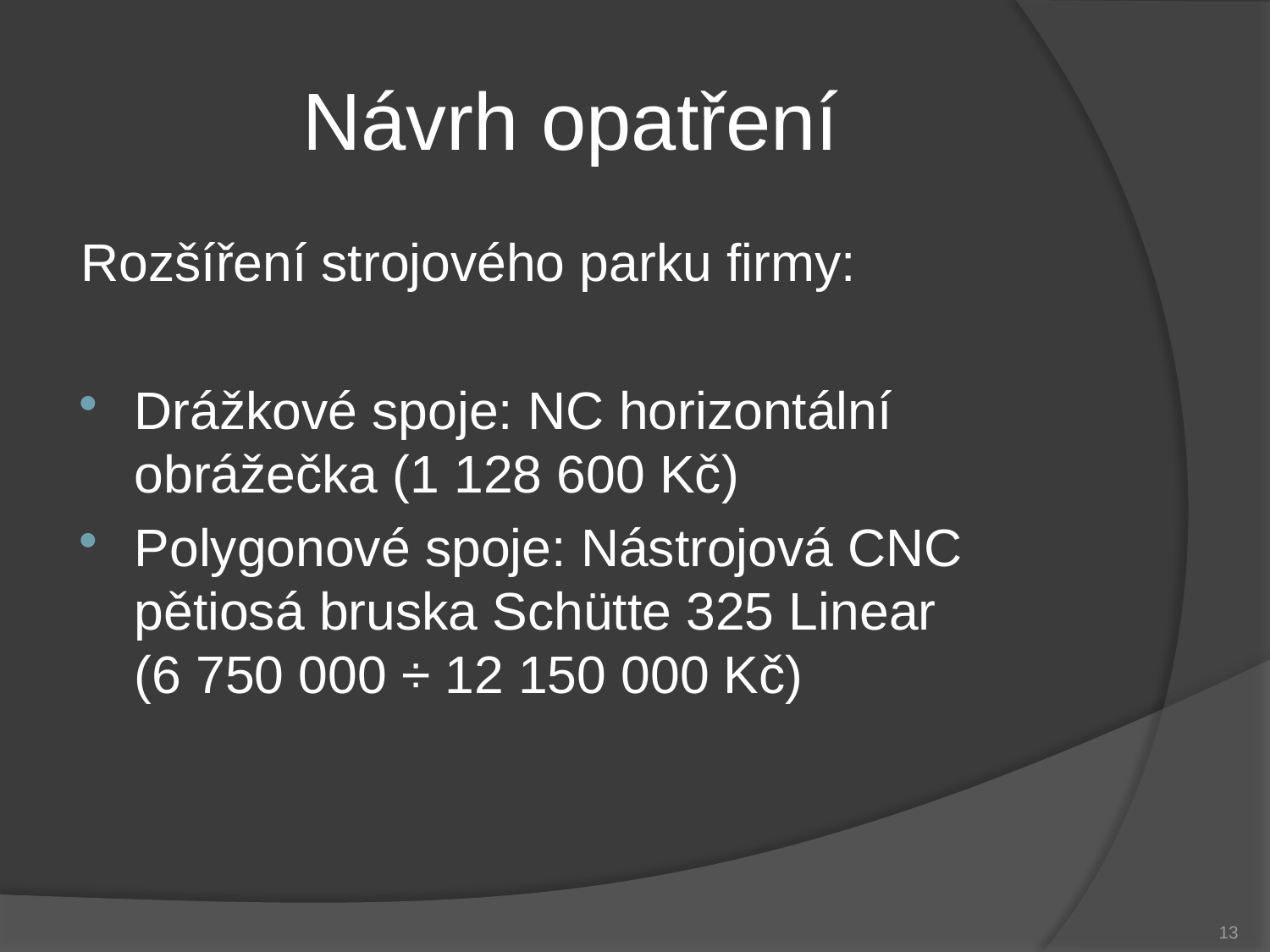

# Návrh opatření
Rozšíření strojového parku firmy:

Drážkové spoje: NC horizontální obrážečka (1 128 600 Kč)
Polygonové spoje: Nástrojová CNC pětiosá bruska Schütte 325 Linear        (6 750 000 ÷ 12 150 000 Kč)

13